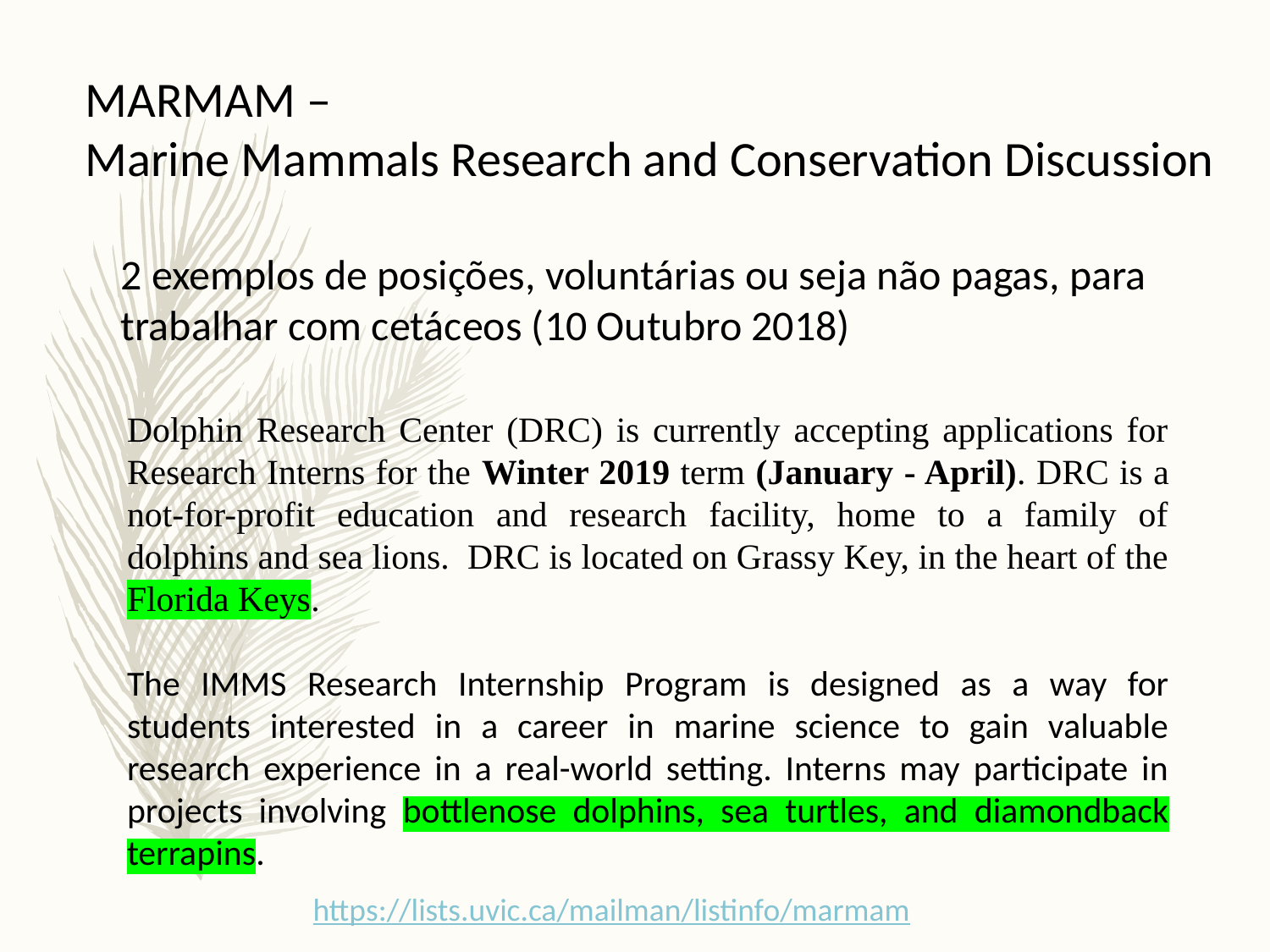

MARMAM –
Marine Mammals Research and Conservation Discussion
2 exemplos de posições, voluntárias ou seja não pagas, para trabalhar com cetáceos (10 Outubro 2018)
Dolphin Research Center (DRC) is currently accepting applications for Research Interns for the Winter 2019 term (January - April). DRC is a not-for-profit education and research facility, home to a family of dolphins and sea lions.  DRC is located on Grassy Key, in the heart of the Florida Keys.

The IMMS Research Internship Program is designed as a way for students interested in a career in marine science to gain valuable research experience in a real-world setting. Interns may participate in projects involving bottlenose dolphins, sea turtles, and diamondback terrapins.
https://lists.uvic.ca/mailman/listinfo/marmam